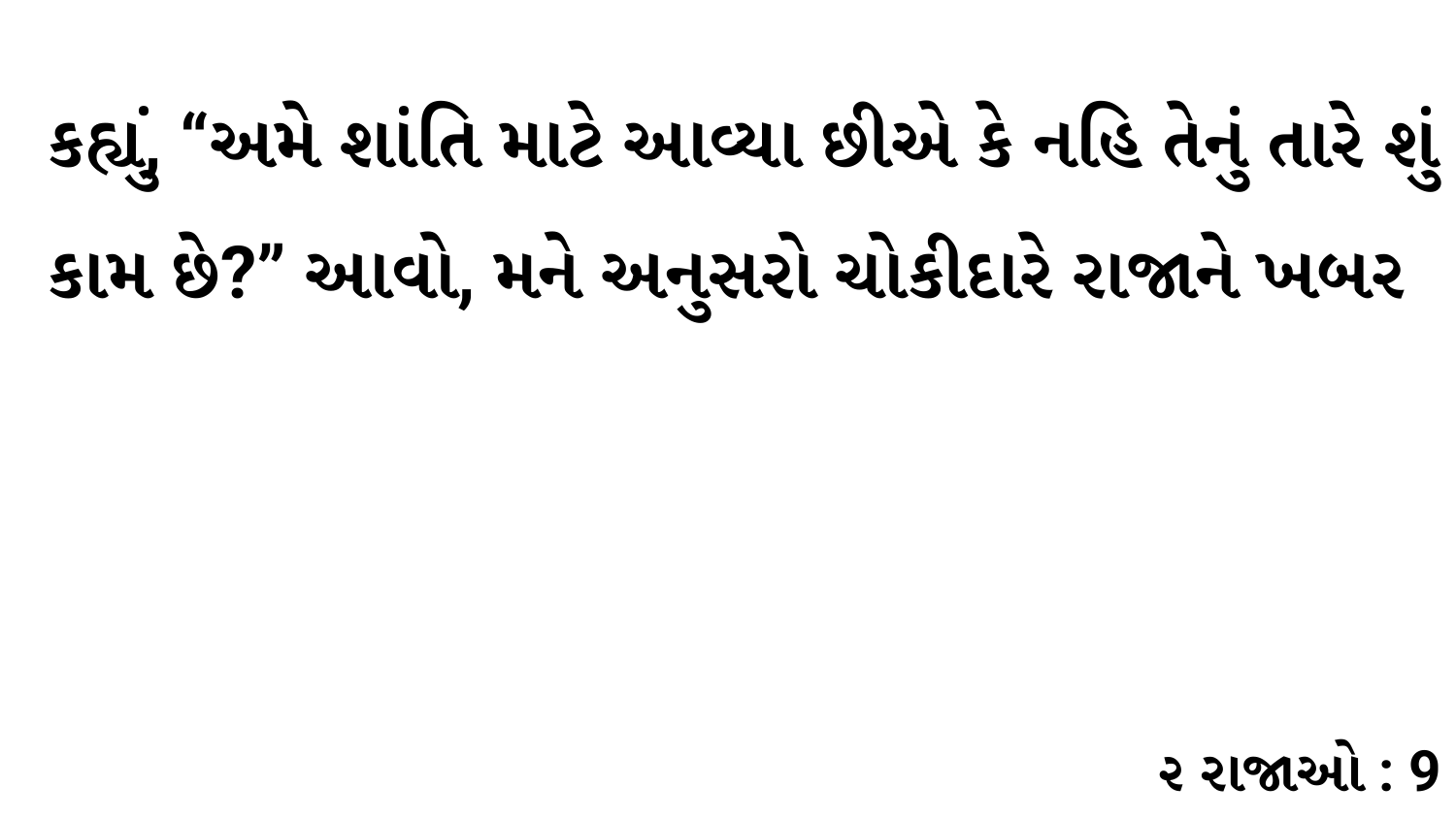

કહ્યું, “અમે શાંતિ માટે આવ્યા છીએ કે નહિ તેનું તારે શું કામ છે?” આવો, મને અનુસરો ચોકીદારે રાજાને ખબર
૨ રાજાઓ : 9